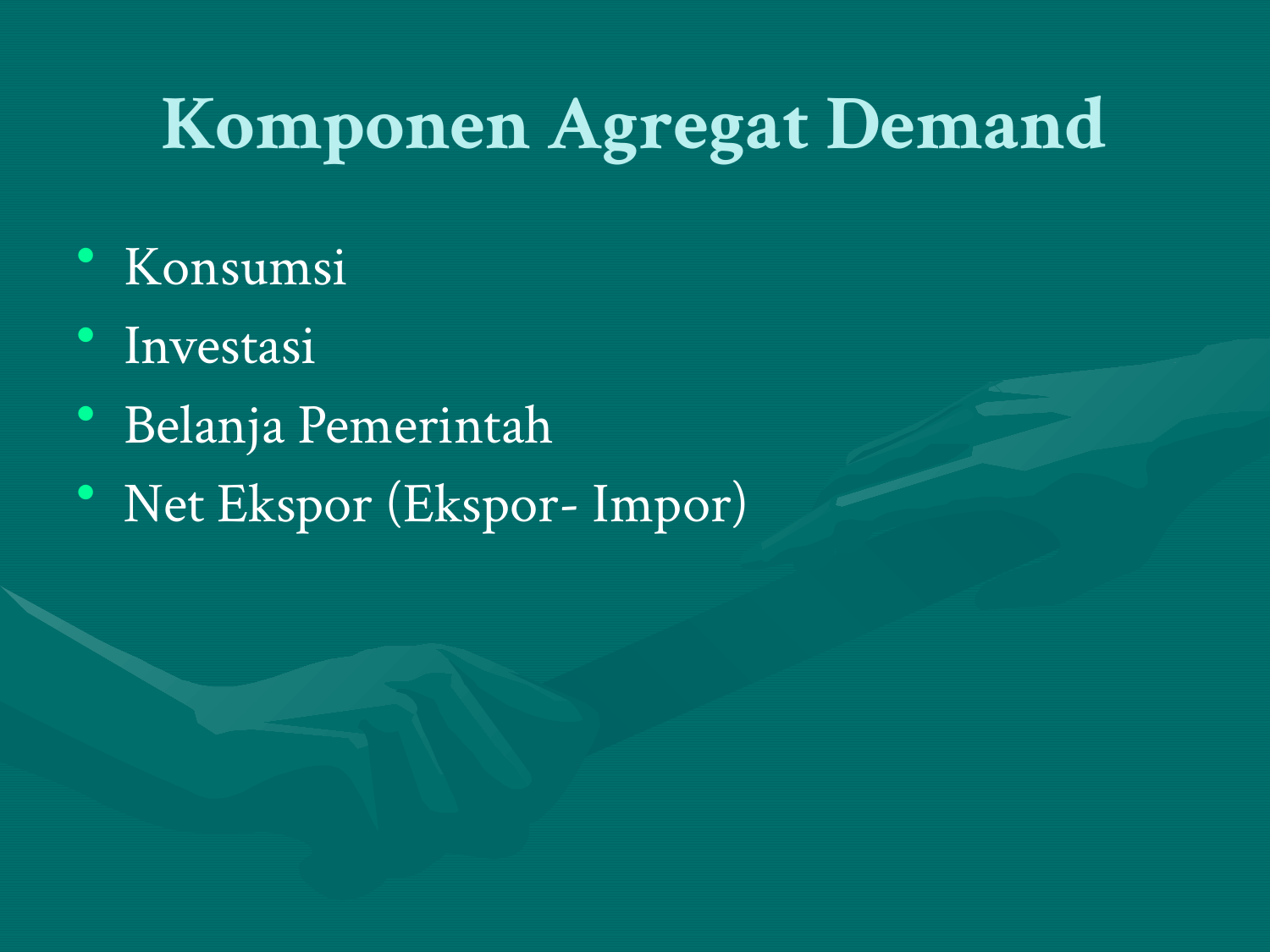

# Komponen Agregat Demand
Konsumsi
Investasi
Belanja Pemerintah
Net Ekspor (Ekspor- Impor)